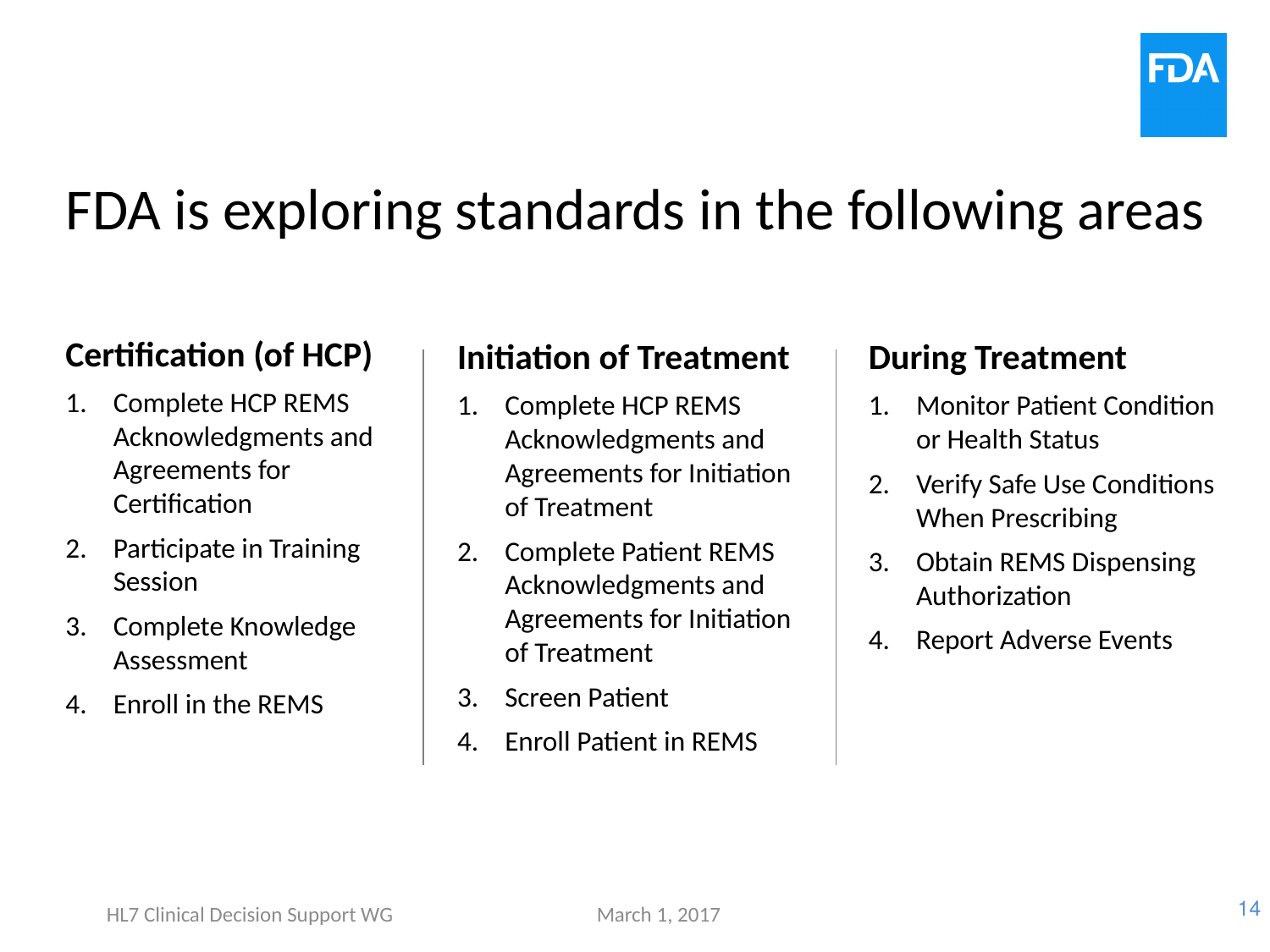

# FDA is exploring standards in the following areas
Certification (of HCP)
Complete HCP REMS Acknowledgments and Agreements for Certification
Participate in Training Session
Complete Knowledge Assessment
Enroll in the REMS
Initiation of Treatment
Complete HCP REMS Acknowledgments and Agreements for Initiation of Treatment
Complete Patient REMS Acknowledgments and Agreements for Initiation of Treatment
Screen Patient
Enroll Patient in REMS
During Treatment
Monitor Patient Condition or Health Status
Verify Safe Use Conditions When Prescribing
Obtain REMS Dispensing Authorization
Report Adverse Events
HL7 Clinical Decision Support WG
March 1, 2017